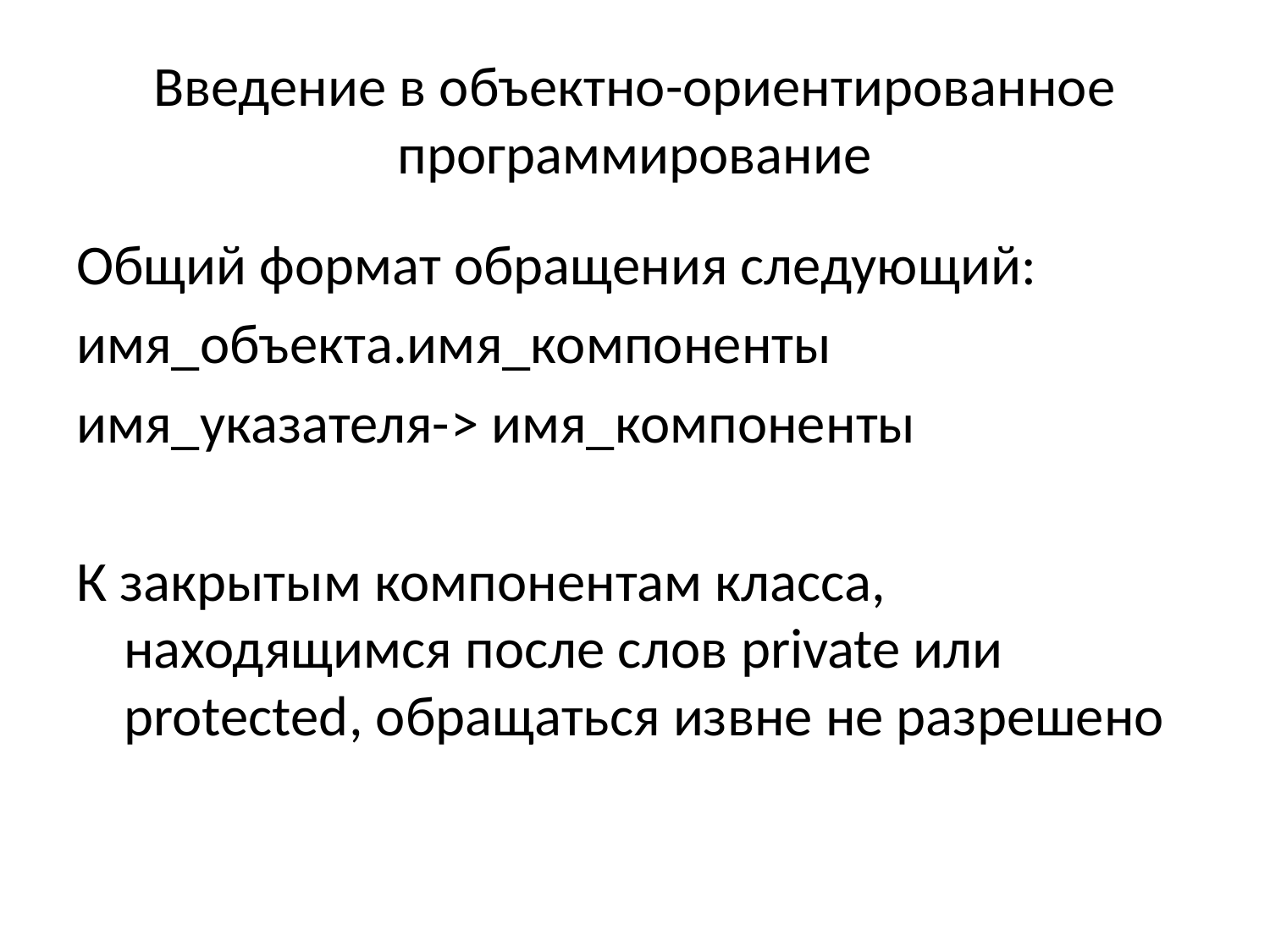

# Введение в объектно-ориентированное программирование
Общий формат обращения следующий:
имя_объекта.имя_компоненты
имя_указателя-> имя_компоненты

К закрытым компонентам класса, находящимся после слов private или protected, обращаться извне не разрешено